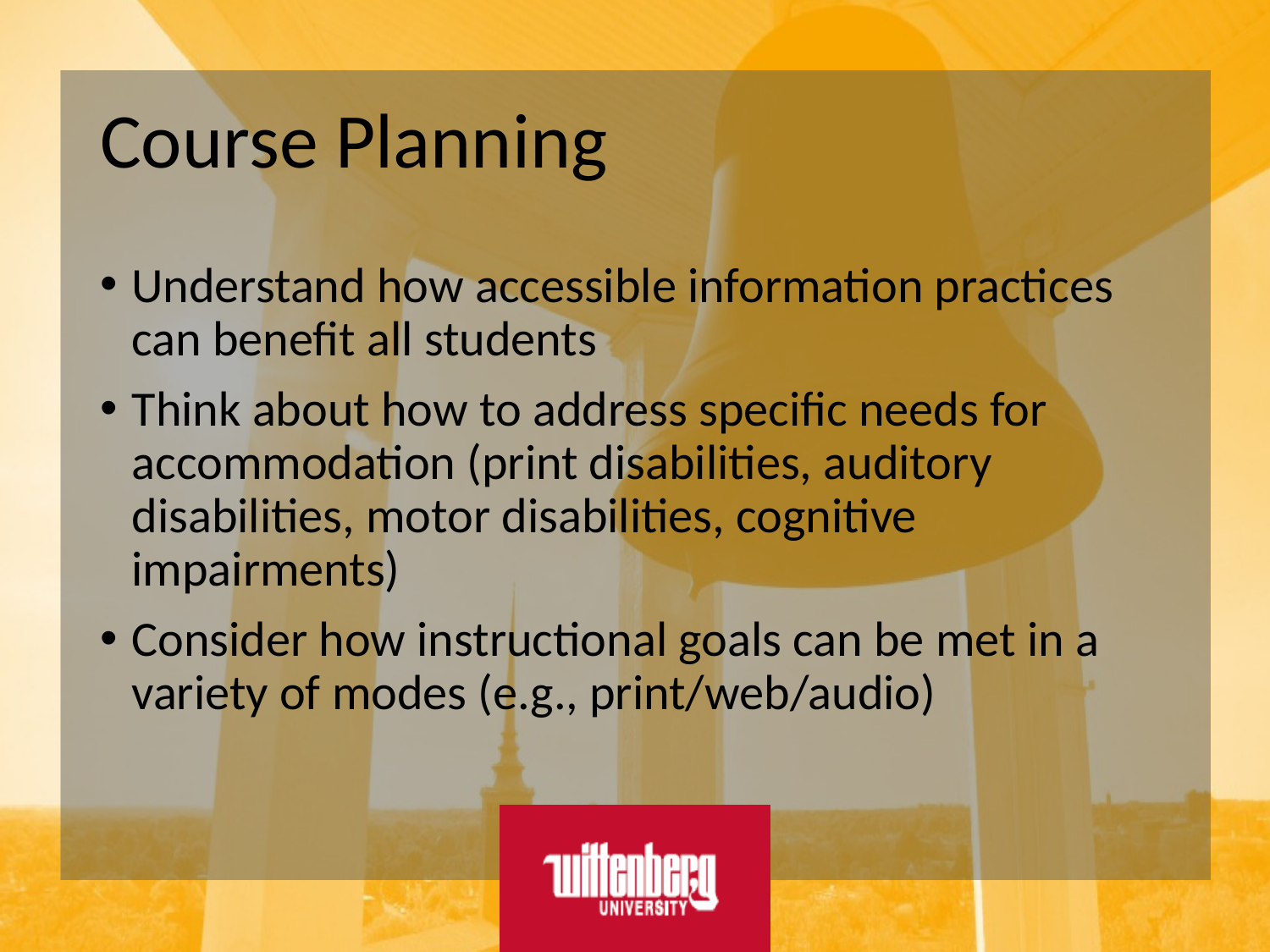

# Course Planning
Understand how accessible information practices can benefit all students
Think about how to address specific needs for accommodation (print disabilities, auditory disabilities, motor disabilities, cognitive impairments)
Consider how instructional goals can be met in a variety of modes (e.g., print/web/audio)